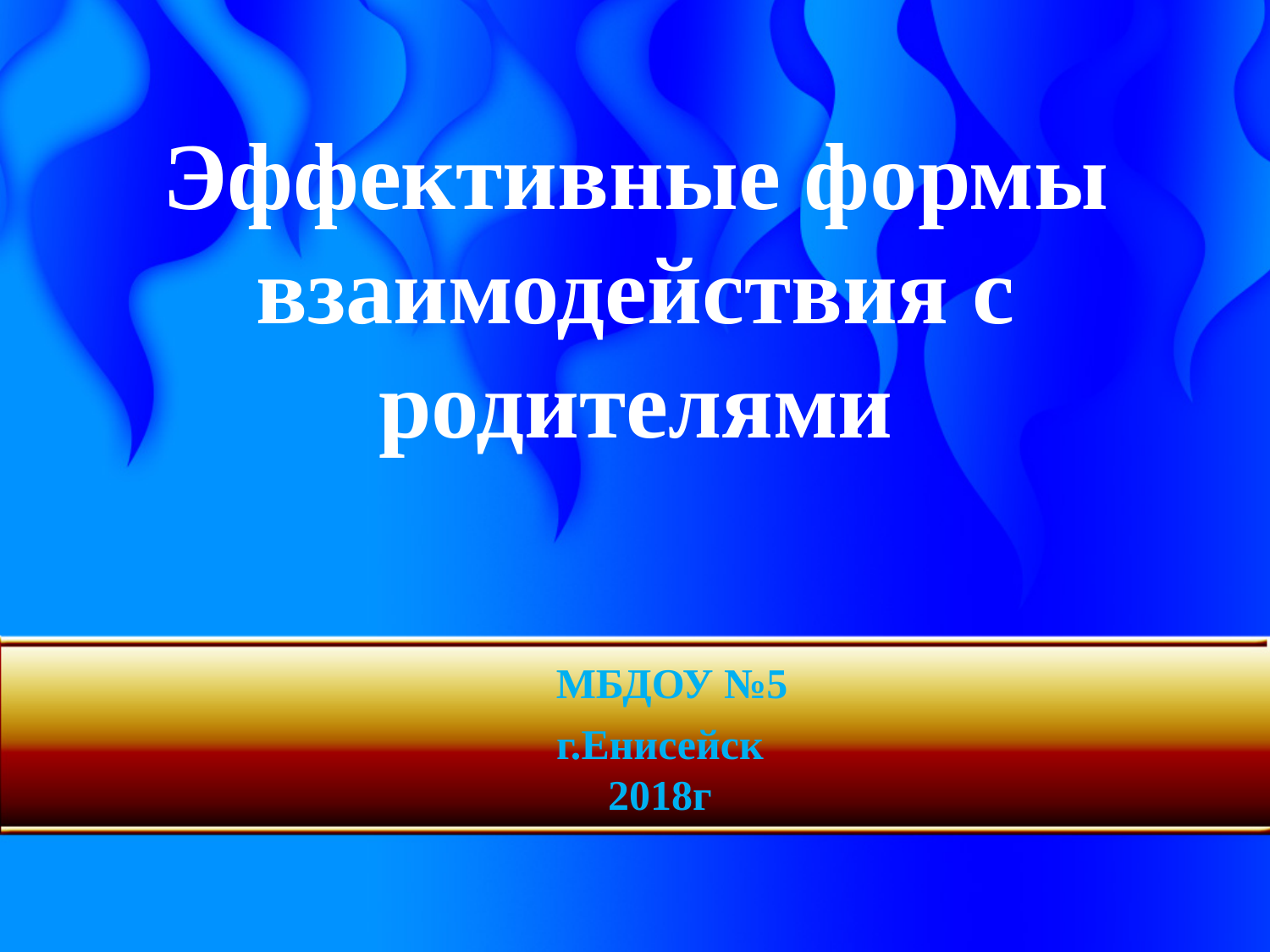

Эффективные формы взаимодействия с родителями
# МБДОУ №5 г.Енисейск 2018г